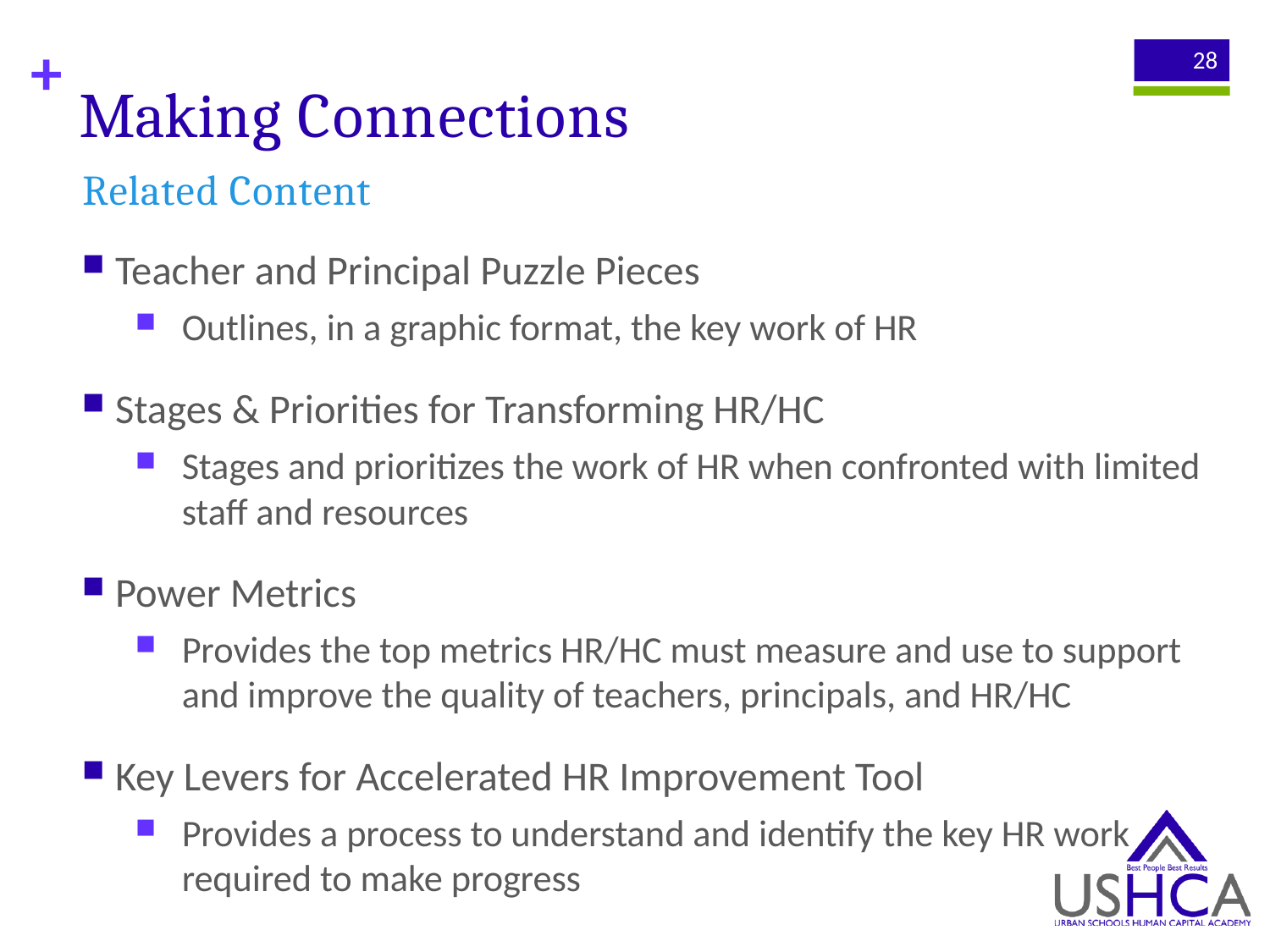

# Making Connections
28
Related Content
Teacher and Principal Puzzle Pieces
Outlines, in a graphic format, the key work of HR
Stages & Priorities for Transforming HR/HC
Stages and prioritizes the work of HR when confronted with limited staff and resources
Power Metrics
Provides the top metrics HR/HC must measure and use to support and improve the quality of teachers, principals, and HR/HC
Key Levers for Accelerated HR Improvement Tool
Provides a process to understand and identify the key HR work required to make progress